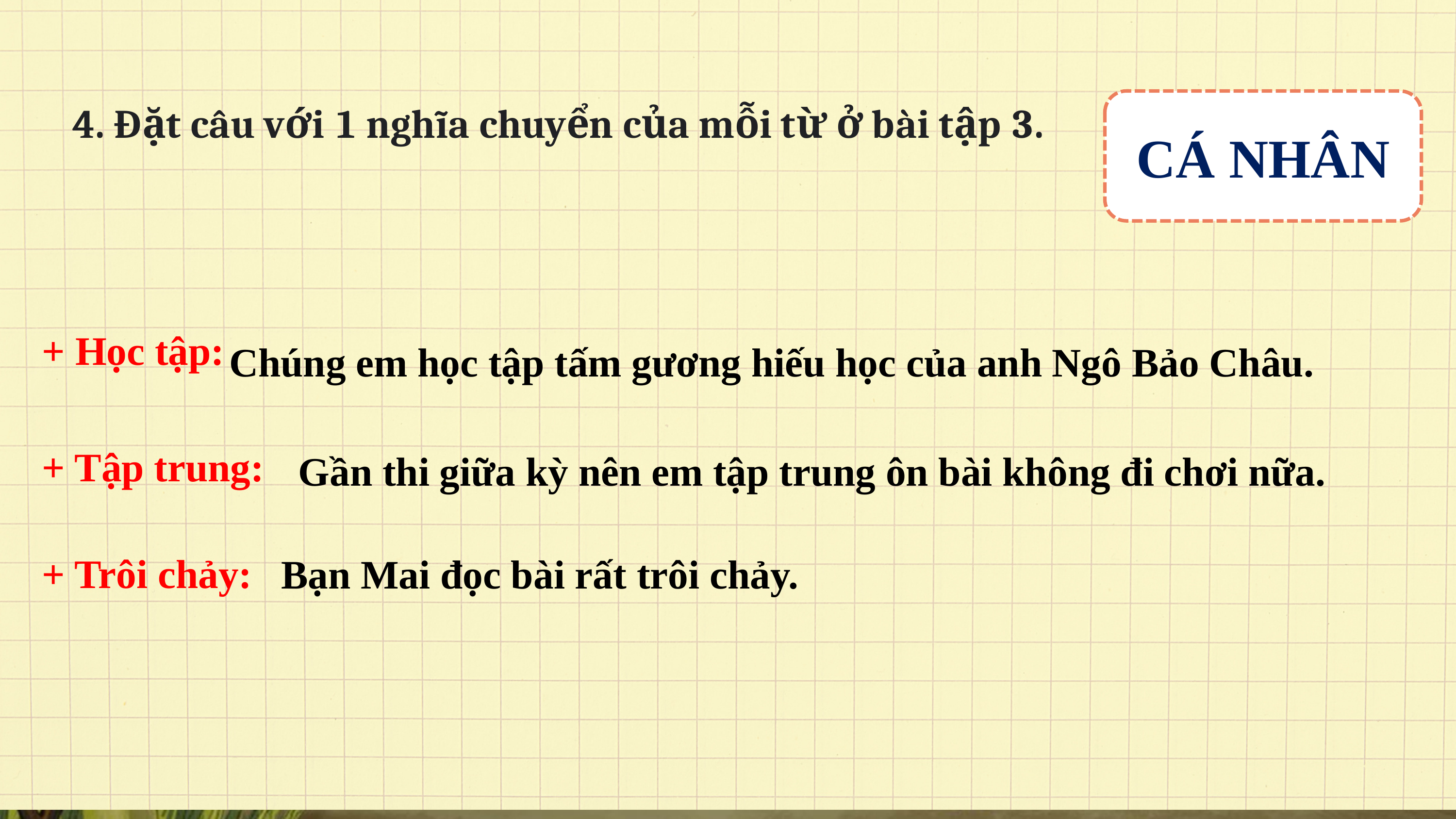

CÁ NHÂN
4. Đặt câu với 1 nghĩa chuyển của mỗi từ ở bài tập 3.
+ Học tập:

+ Tập trung:

+ Trôi chảy:

Chúng em học tập tấm gương hiếu học của anh Ngô Bảo Châu.
Gần thi giữa kỳ nên em tập trung ôn bài không đi chơi nữa.
 Bạn Mai đọc bài rất trôi chảy.